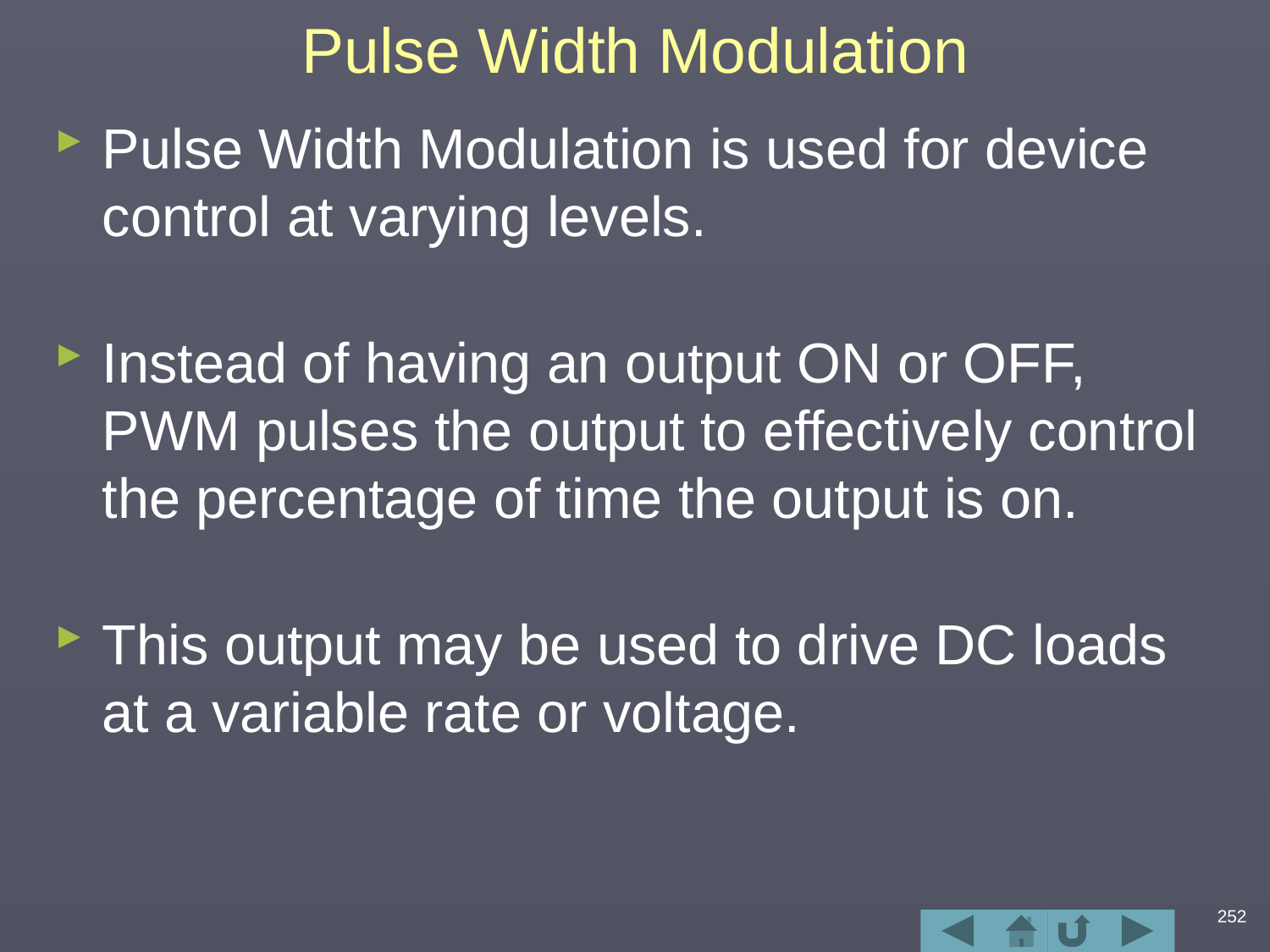

# Pulse Width Modulation
Pulse Width Modulation is used for device control at varying levels.
Instead of having an output ON or OFF, PWM pulses the output to effectively control the percentage of time the output is on.
This output may be used to drive DC loads  at a variable rate or voltage.
252